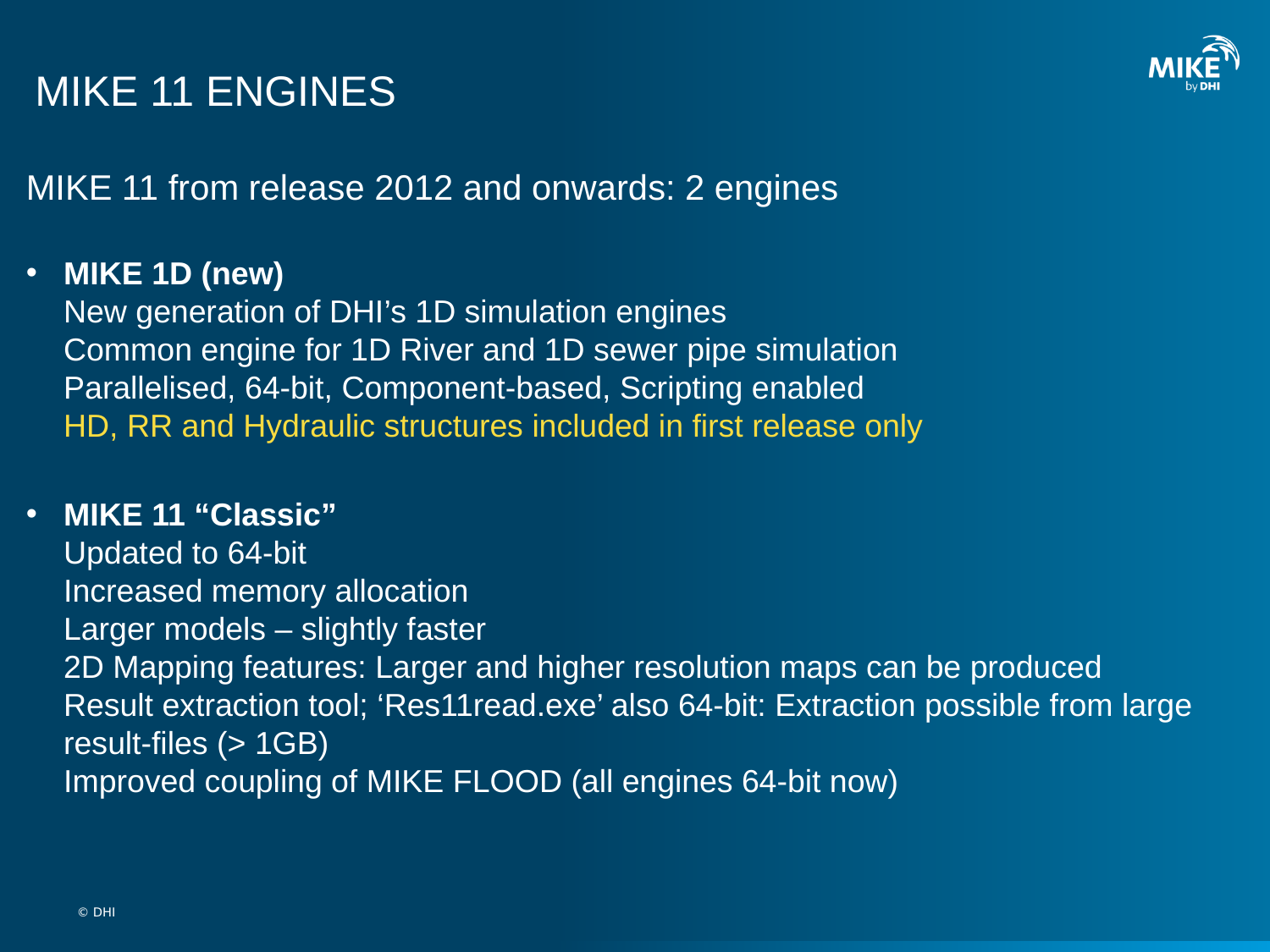

# MIKE 11 ENGINES
MIKE 11 from release 2012 and onwards: 2 engines

MIKE 1D (new)
New generation of DHI’s 1D simulation engines
Common engine for 1D River and 1D sewer pipe simulation
Parallelised, 64-bit, Component-based, Scripting enabled
HD, RR and Hydraulic structures included in first release only

MIKE 11 “Classic”
Updated to 64-bit
Increased memory allocation
Larger models – slightly faster
2D Mapping features: Larger and higher resolution maps can be produced
Result extraction tool; ‘Res11read.exe’ also 64-bit: Extraction possible from large result-files (> 1GB)
Improved coupling of MIKE FLOOD (all engines 64-bit now)

© DHI